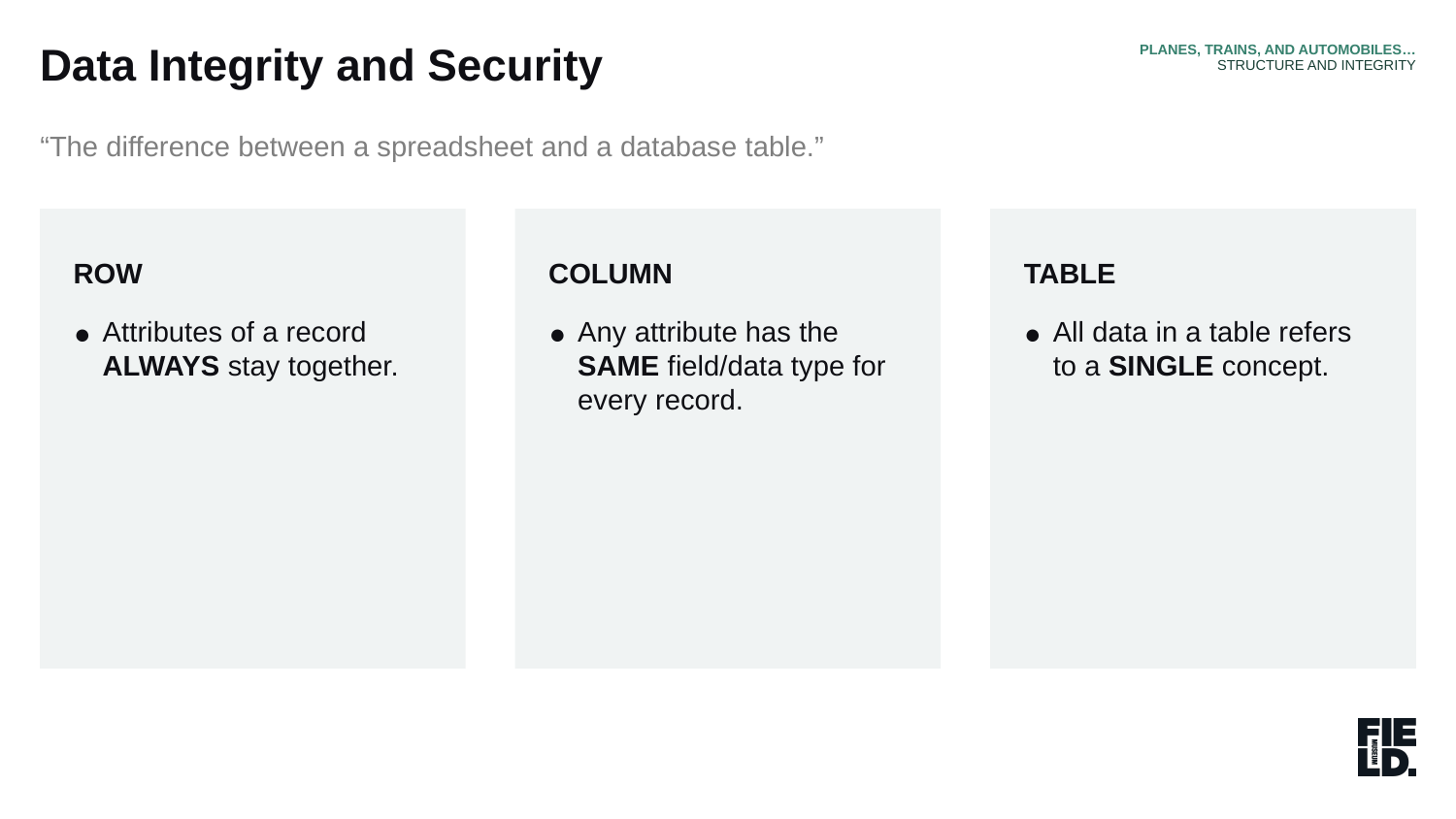

PLANES, TRAINS, AND AUTOMOBILES…
STRUCTURE AND INTEGRITY
Data Integrity and Security
“The difference between a spreadsheet and a database table.”

ROW
Attributes of a record ALWAYS stay together.

COLUMN
Any attribute has the SAME field/data type for every record.
TABLE
All data in a table refers to a SINGLE concept.